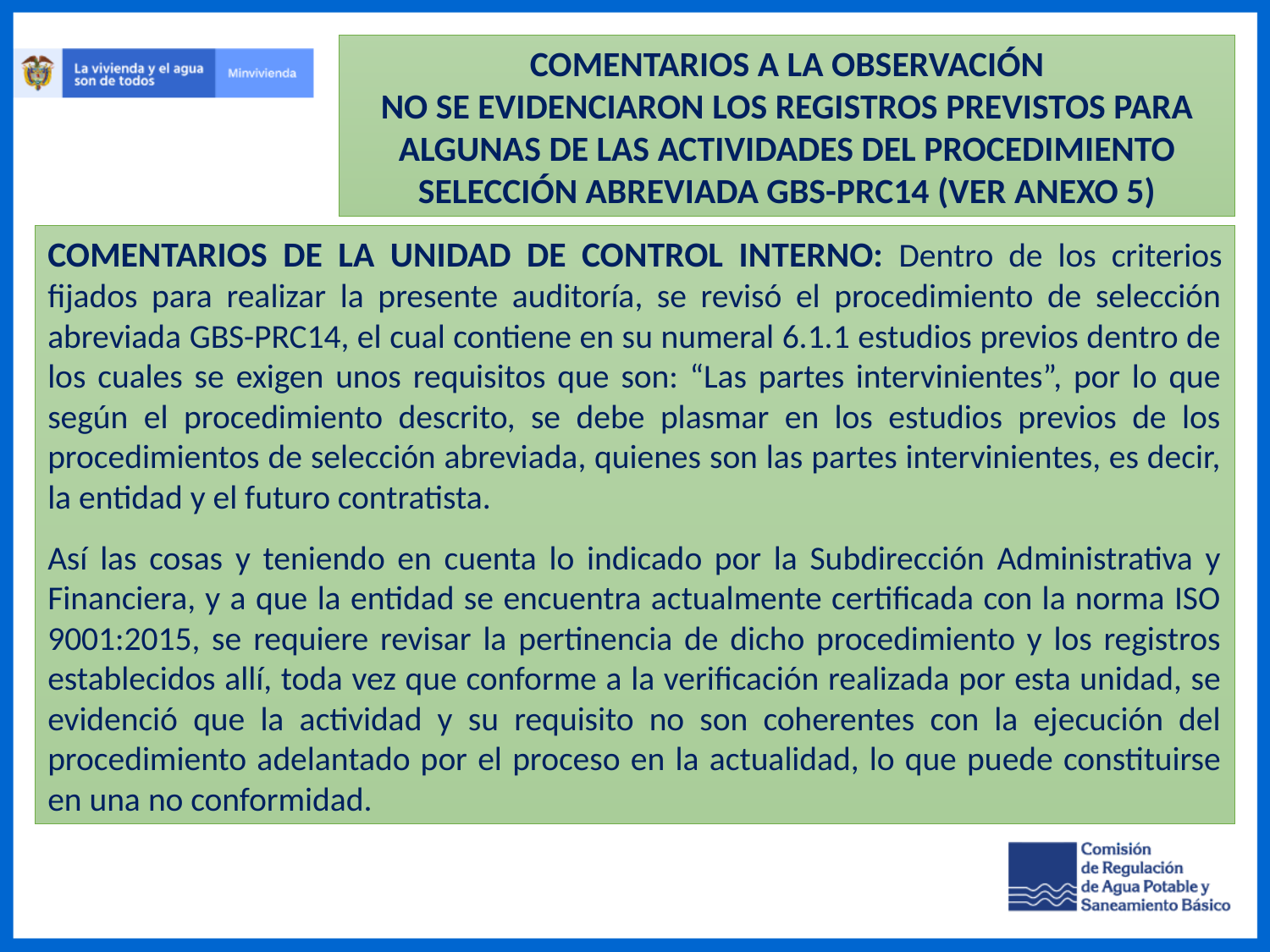

COMENTARIOS A LA OBSERVACIÓN
NO SE EVIDENCIARON LOS REGISTROS PREVISTOS PARA ALGUNAS DE LAS ACTIVIDADES DEL PROCEDIMIENTO SELECCIÓN ABREVIADA GBS-PRC14 (VER ANEXO 5)
COMENTARIOS DE LA UNIDAD DE CONTROL INTERNO: Dentro de los criterios fijados para realizar la presente auditoría, se revisó el procedimiento de selección abreviada GBS-PRC14, el cual contiene en su numeral 6.1.1 estudios previos dentro de los cuales se exigen unos requisitos que son: “Las partes intervinientes”, por lo que según el procedimiento descrito, se debe plasmar en los estudios previos de los procedimientos de selección abreviada, quienes son las partes intervinientes, es decir, la entidad y el futuro contratista.

Así las cosas y teniendo en cuenta lo indicado por la Subdirección Administrativa y Financiera, y a que la entidad se encuentra actualmente certificada con la norma ISO 9001:2015, se requiere revisar la pertinencia de dicho procedimiento y los registros establecidos allí, toda vez que conforme a la verificación realizada por esta unidad, se evidenció que la actividad y su requisito no son coherentes con la ejecución del procedimiento adelantado por el proceso en la actualidad, lo que puede constituirse en una no conformidad.